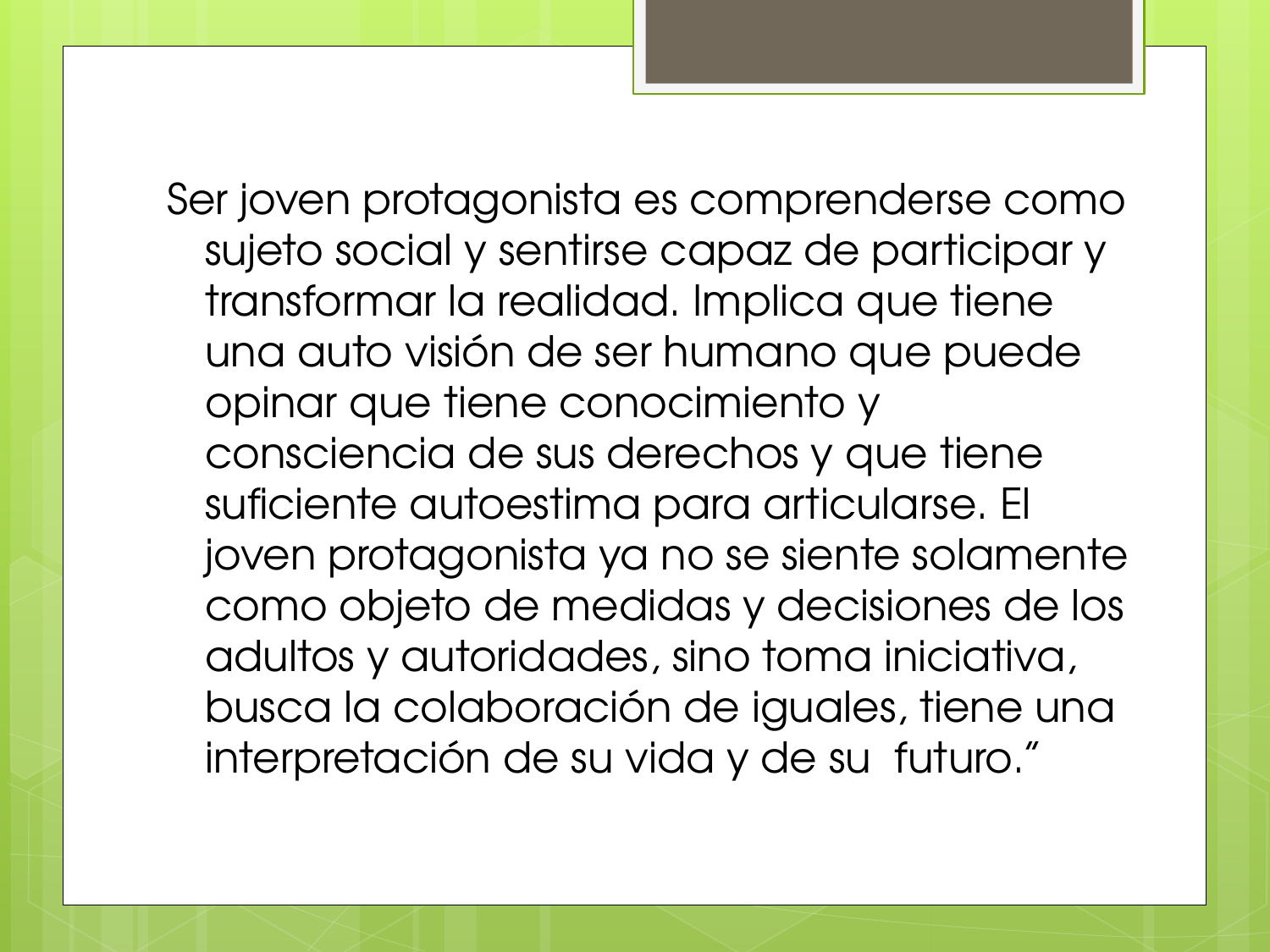

#
Ser joven protagonista es comprenderse como sujeto social y sentirse capaz de participar y transformar la realidad. Implica que tiene una auto visión de ser humano que puede opinar que tiene conocimiento y consciencia de sus derechos y que tiene suficiente autoestima para articularse. El joven protagonista ya no se siente solamente como objeto de medidas y decisiones de los adultos y autoridades, sino toma iniciativa, busca la colaboración de iguales, tiene una interpretación de su vida y de su  futuro.”